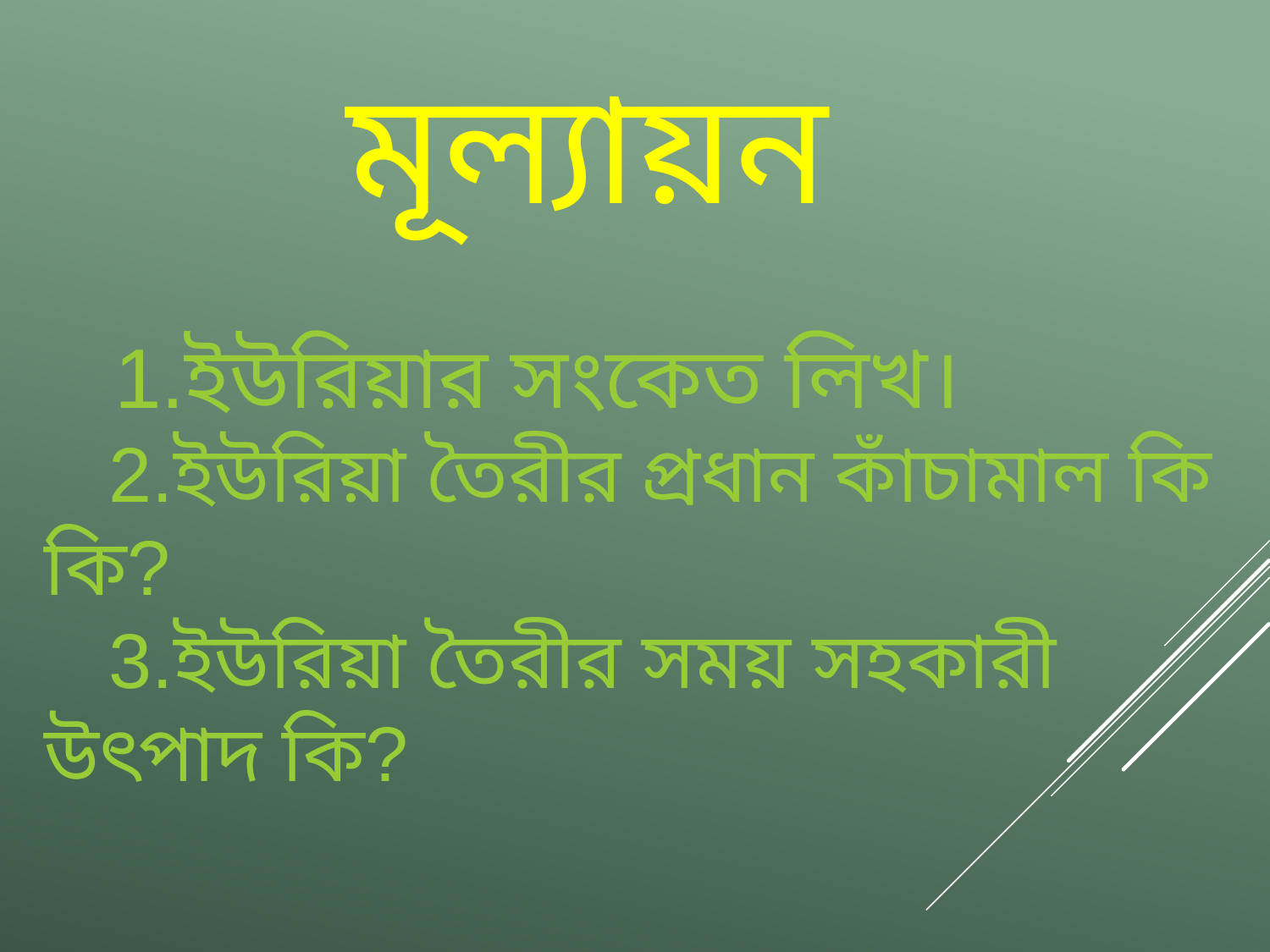

মূল্যায়ন
   1.ইউরিয়ার সংকেত লিখ।
   2.ইউরিয়া তৈরীর প্রধান কাঁচামাল কি কি?
   3.ইউরিয়া তৈরীর সময় সহকারী উৎপাদ কি?